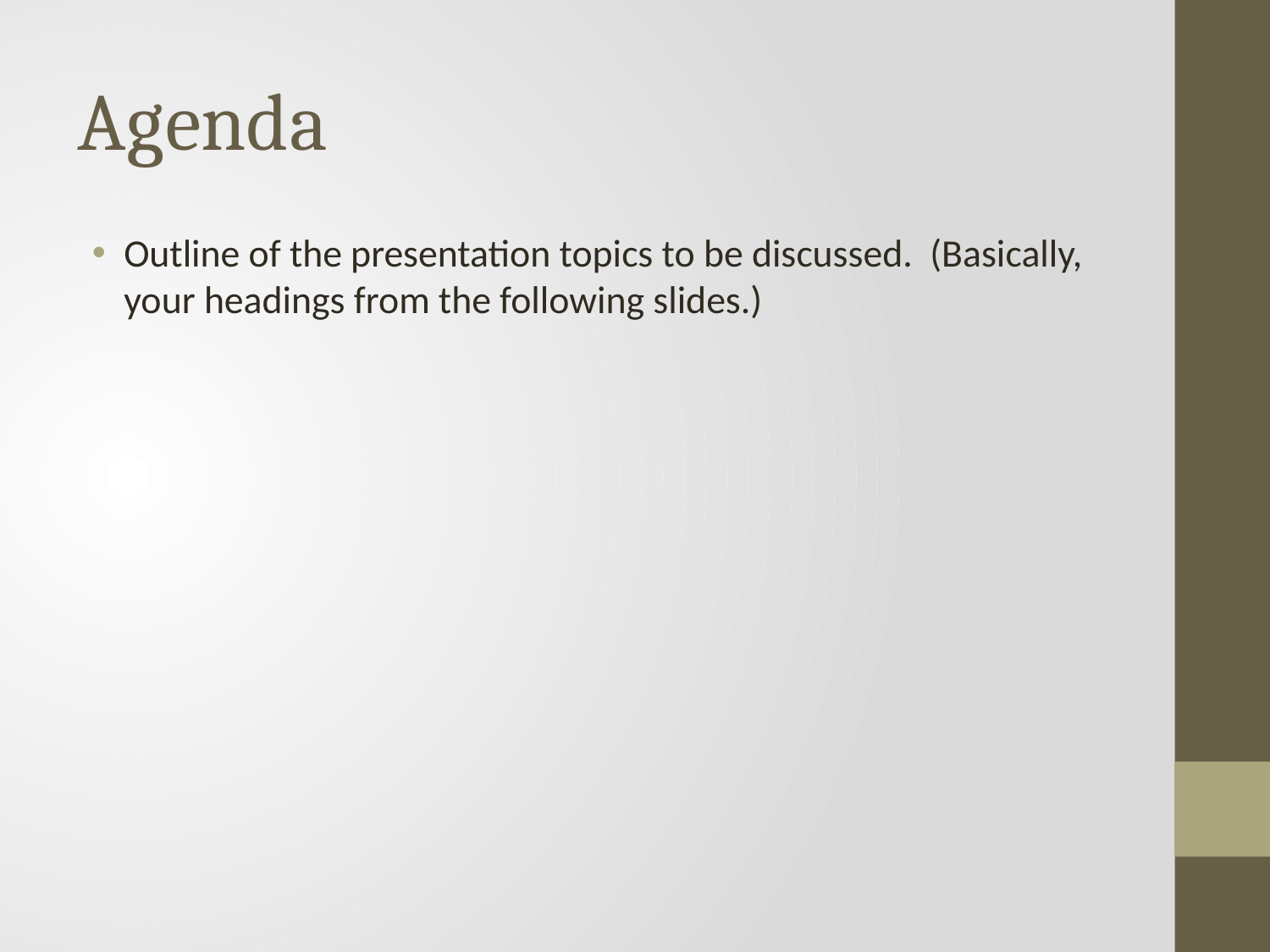

# Agenda
Outline of the presentation topics to be discussed.  (Basically, your headings from the following slides.)